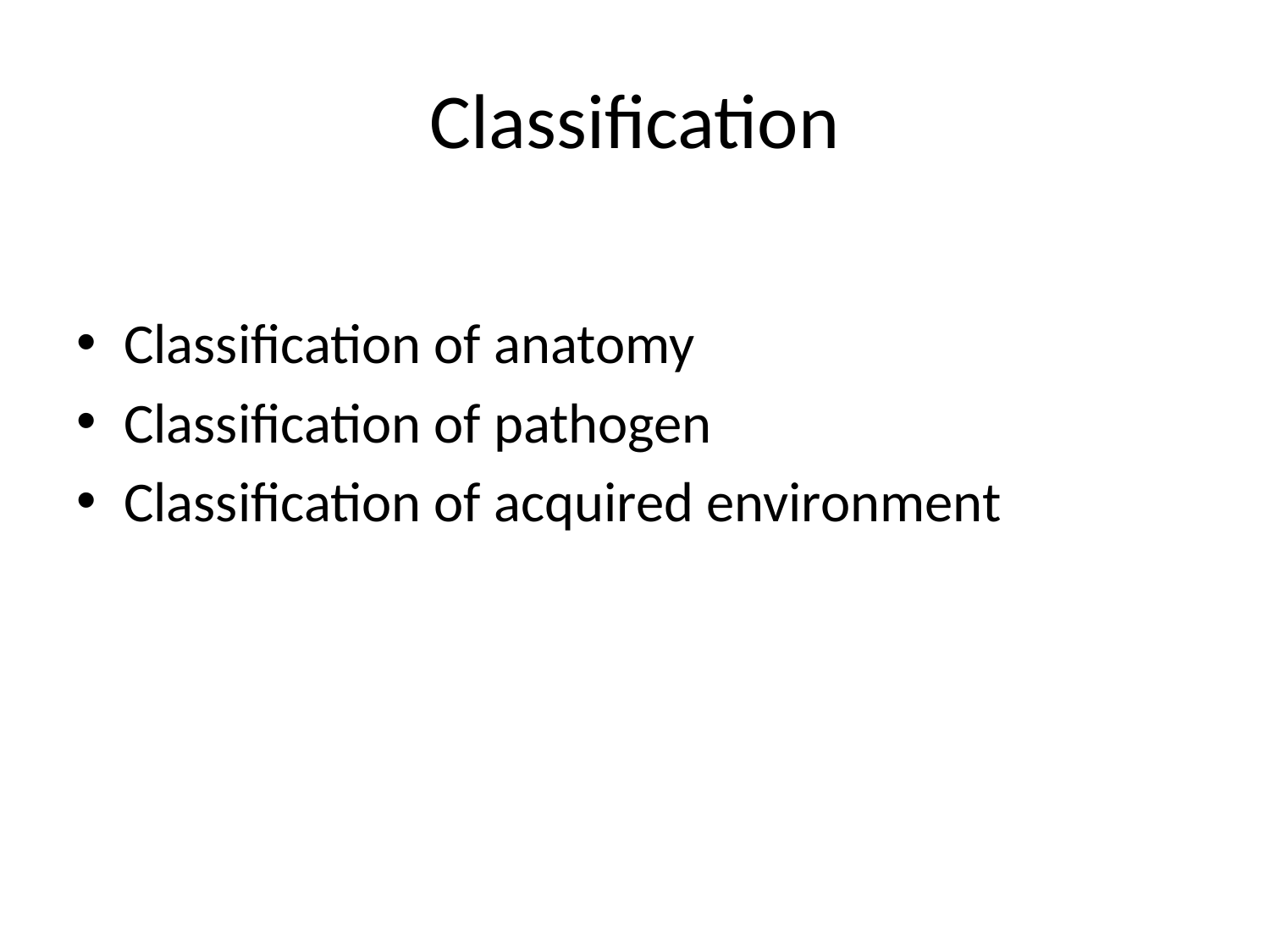

# Classification

Classification of anatomy
Classification of pathogen
Classification of acquired environment